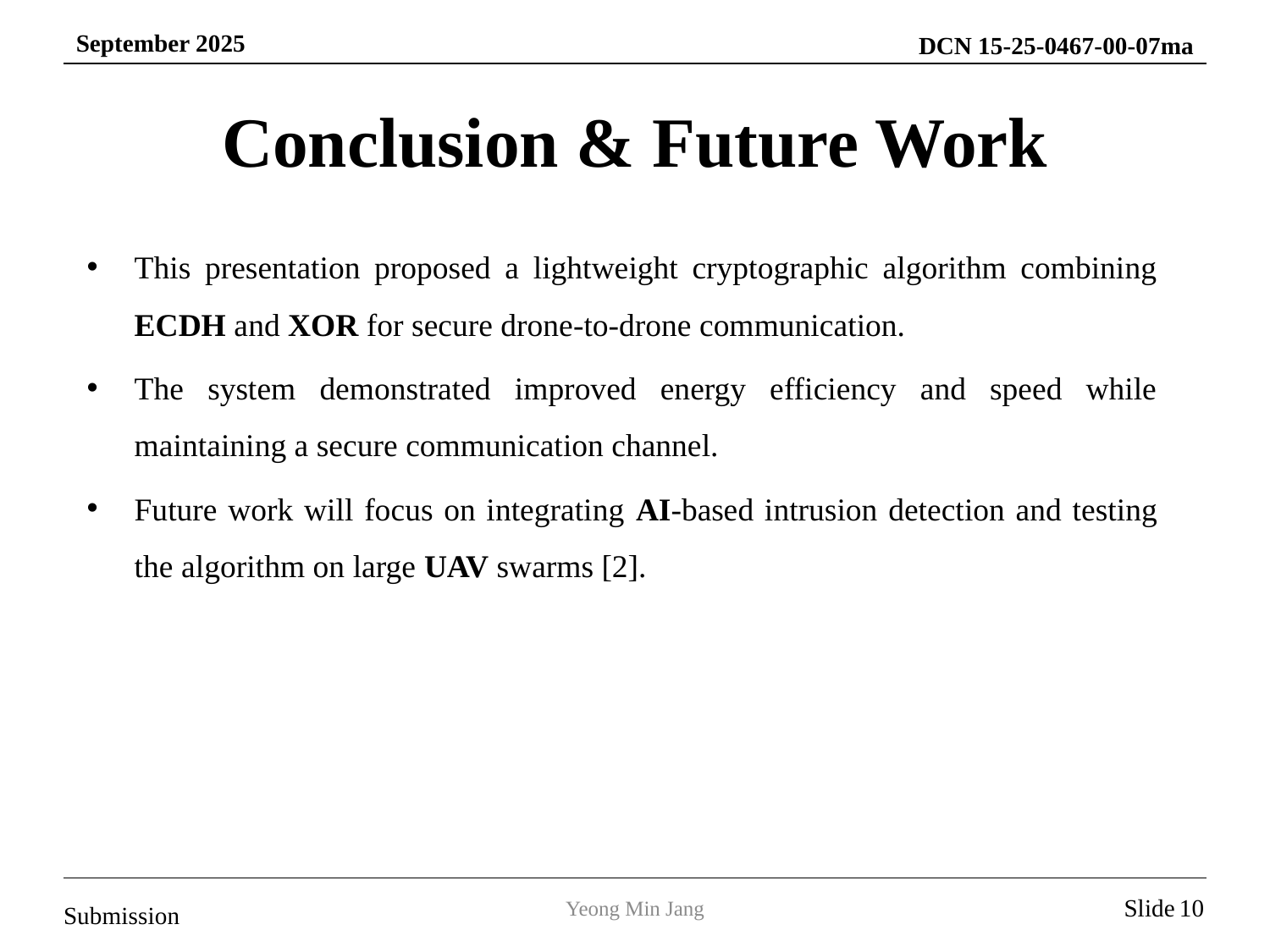

# Conclusion & Future Work
This presentation proposed a lightweight cryptographic algorithm combining ECDH and XOR for secure drone-to-drone communication.
The system demonstrated improved energy efficiency and speed while maintaining a secure communication channel.
Future work will focus on integrating AI-based intrusion detection and testing the algorithm on large UAV swarms [2].